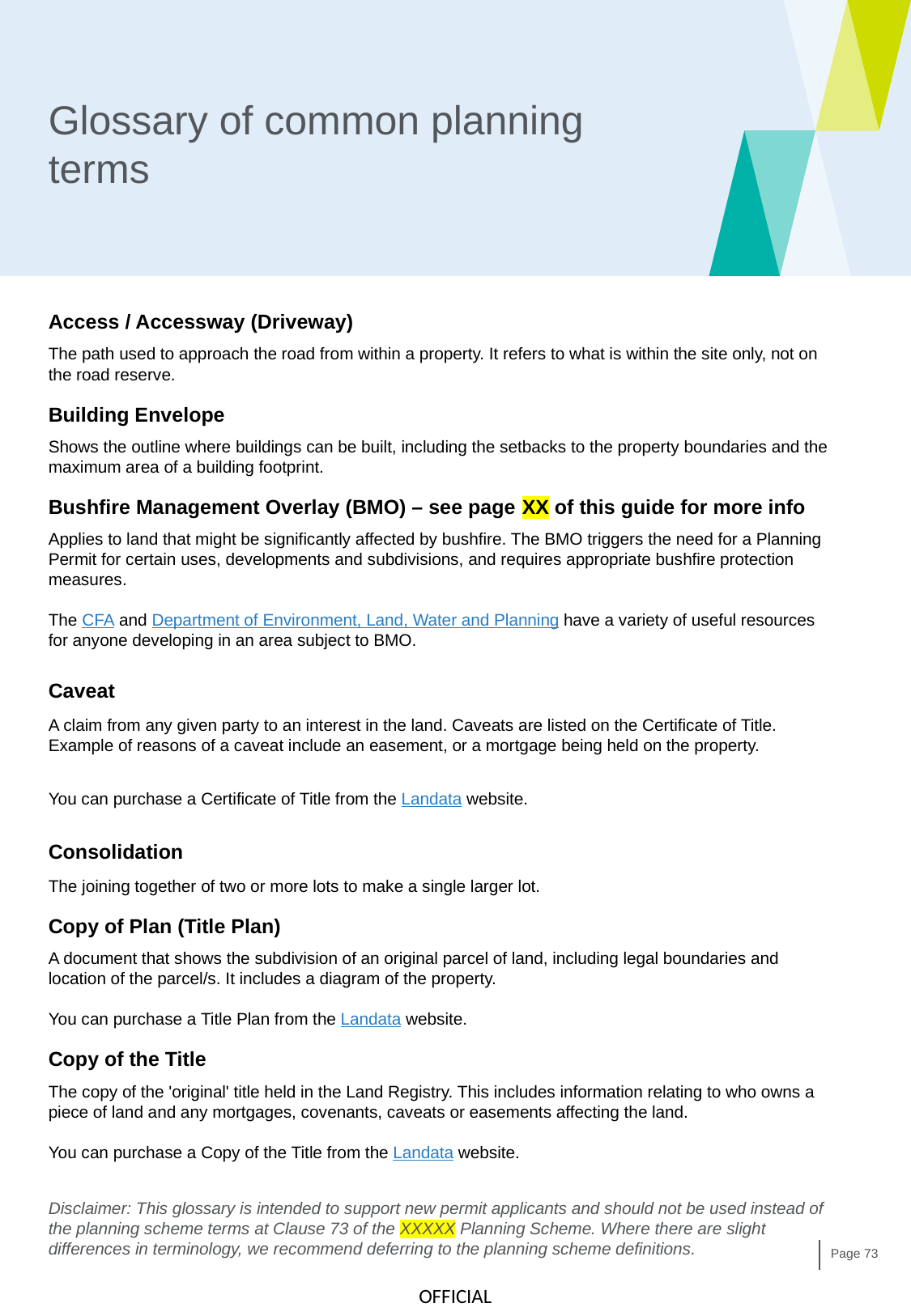

# Glossary of common planning terms
Access / Accessway (Driveway)
The path used to approach the road from within a property. It refers to what is within the site only, not on the road reserve.
Building Envelope
Shows the outline where buildings can be built, including the setbacks to the property boundaries and the maximum area of a building footprint.
Bushfire Management Overlay (BMO) – see page XX of this guide for more info
Applies to land that might be significantly affected by bushfire. The BMO triggers the need for a Planning Permit for certain uses, developments and subdivisions, and requires appropriate bushfire protection measures.
The CFA and Department of Environment, Land, Water and Planning have a variety of useful resources for anyone developing in an area subject to BMO.
Caveat
A claim from any given party to an interest in the land. Caveats are listed on the Certificate of Title. Example of reasons of a caveat include an easement, or a mortgage being held on the property.
You can purchase a Certificate of Title from the Landata website.
Consolidation
The joining together of two or more lots to make a single larger lot.
Copy of Plan (Title Plan)
A document that shows the subdivision of an original parcel of land, including legal boundaries and location of the parcel/s. It includes a diagram of the property.
You can purchase a Title Plan from the Landata website.
Copy of the Title
The copy of the 'original' title held in the Land Registry. This includes information relating to who owns a piece of land and any mortgages, covenants, caveats or easements affecting the land.
You can purchase a Copy of the Title from the Landata website.
Disclaimer: This glossary is intended to support new permit applicants and should not be used instead of the planning scheme terms at Clause 73 of the XXXXX Planning Scheme. Where there are slight differences in terminology, we recommend deferring to the planning scheme definitions.

Page 73